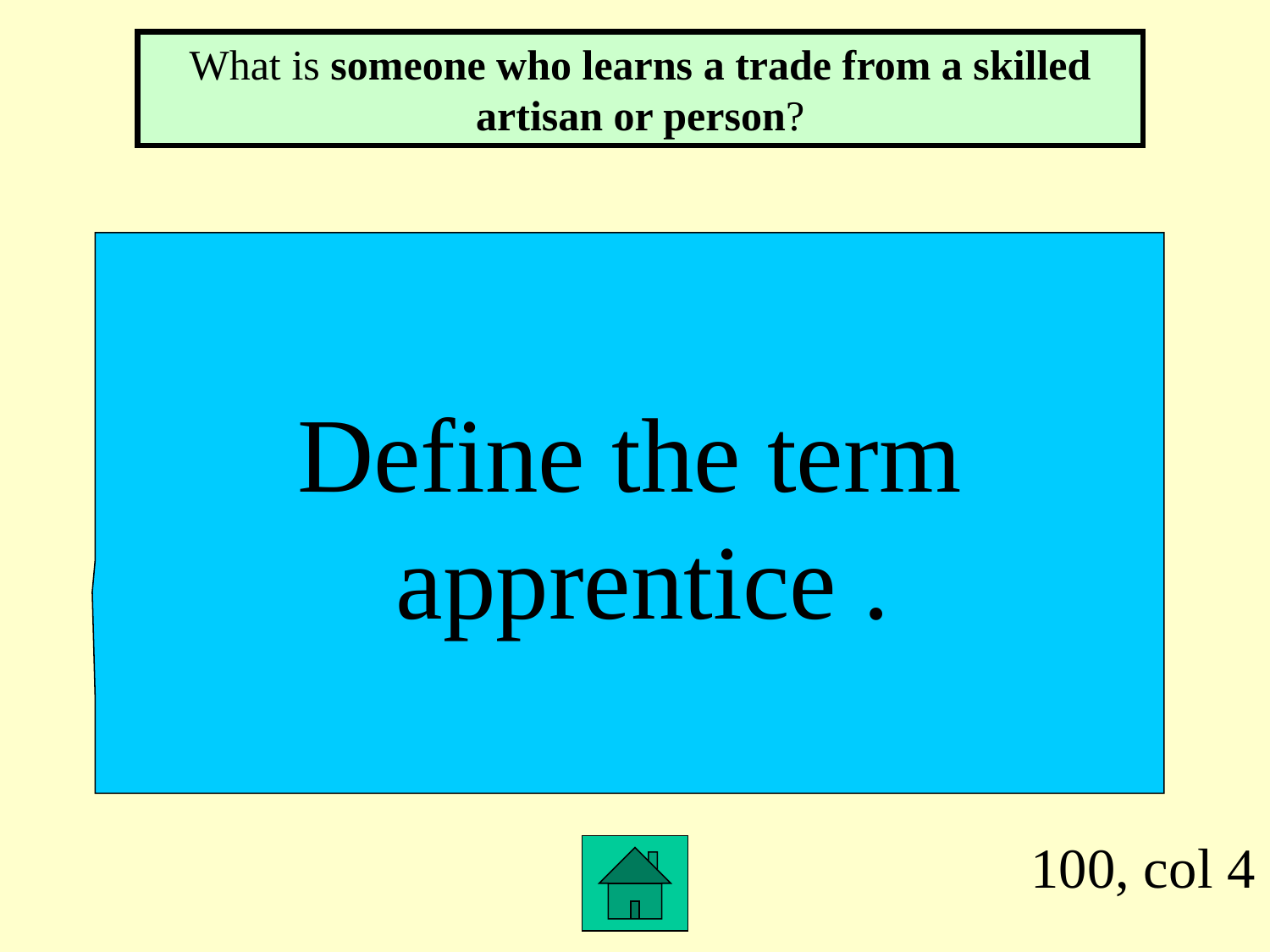

What is someone who learns a trade from a skilled artisan or person?
Define the term
 apprentice .
100, col 4